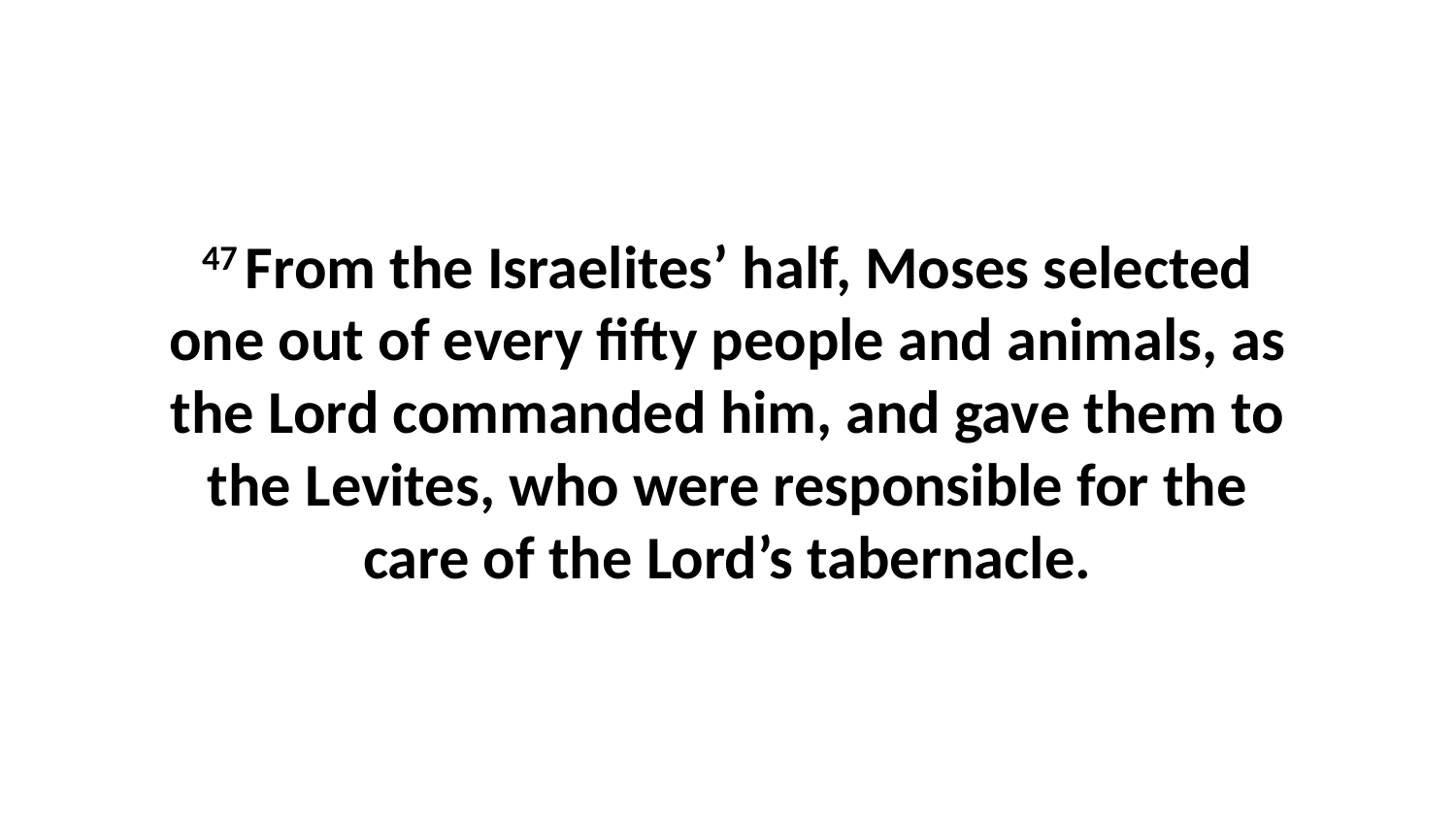

47 From the Israelites’ half, Moses selected one out of every fifty people and animals, as the Lord commanded him, and gave them to the Levites, who were responsible for the care of the Lord’s tabernacle.